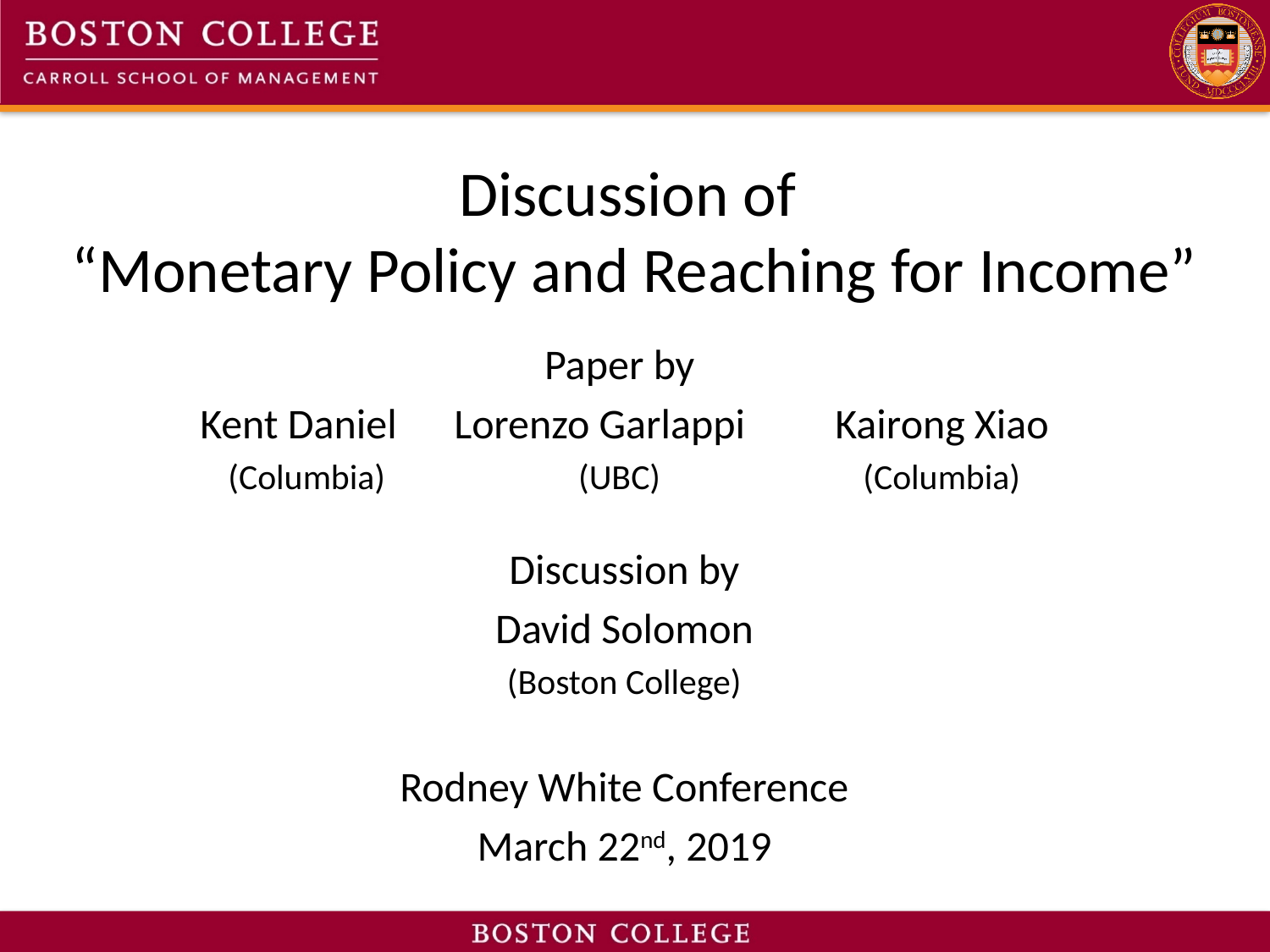

# Discussion of “Monetary Policy and Reaching for Income”
Paper by
Kent Daniel	Lorenzo Garlappi	Kairong Xiao
(Columbia)	            (UBC)		(Columbia)

Discussion by
David Solomon
(Boston College)

Rodney White Conference
March 22nd, 2019